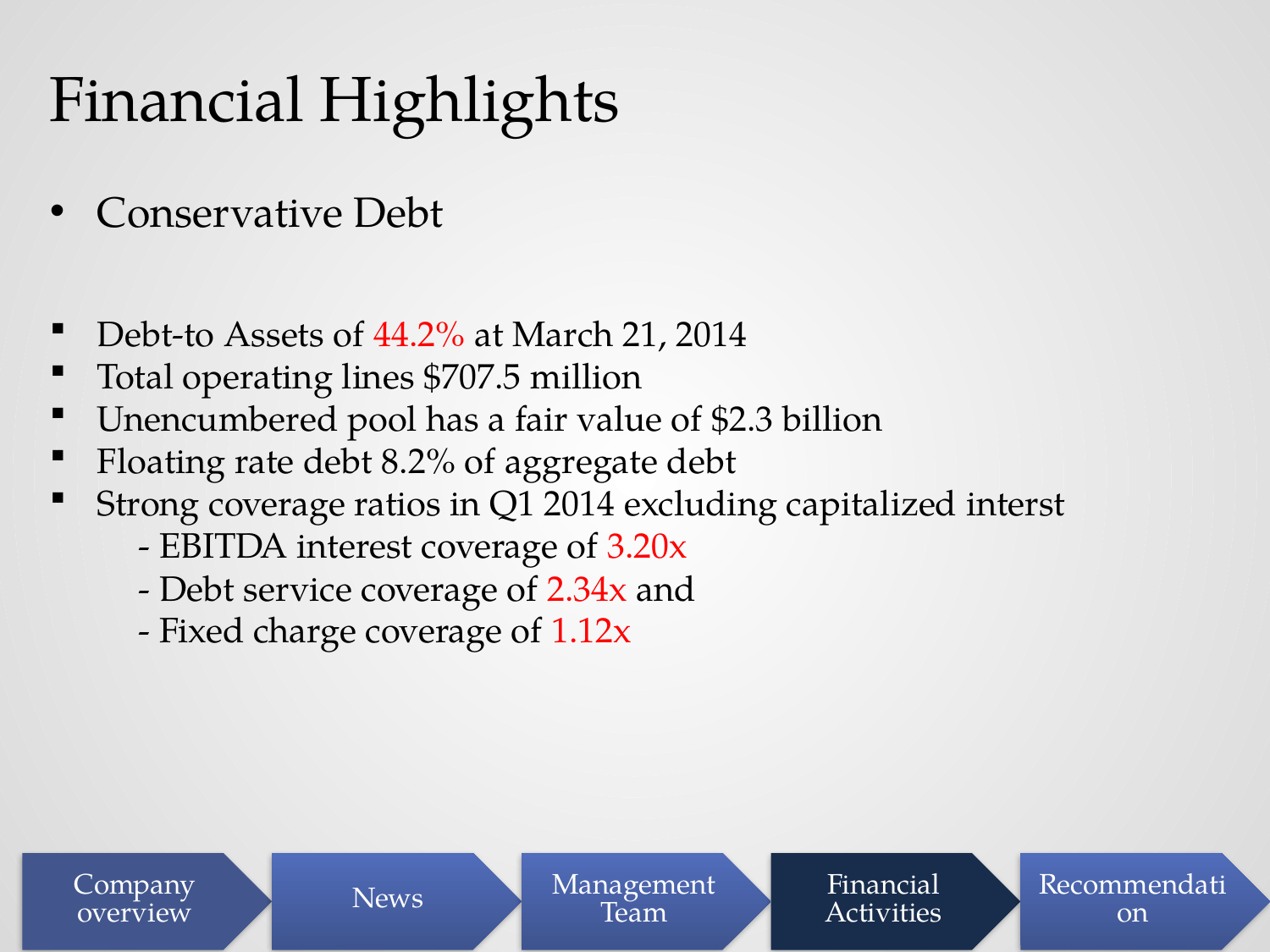

Financial Highlights
Conservative Debt

Debt-to Assets of 44.2% at March 21, 2014
Total operating lines $707.5 million
Unencumbered pool has a fair value of $2.3 billion
Floating rate debt 8.2% of aggregate debt
Strong coverage ratios in Q1 2014 excluding capitalized interst
          - EBITDA interest coverage of 3.20x
          - Debt service coverage of 2.34x and
          - Fixed charge coverage of 1.12x
Company overview
Management Team
Financial Activities
Recommendation
 News